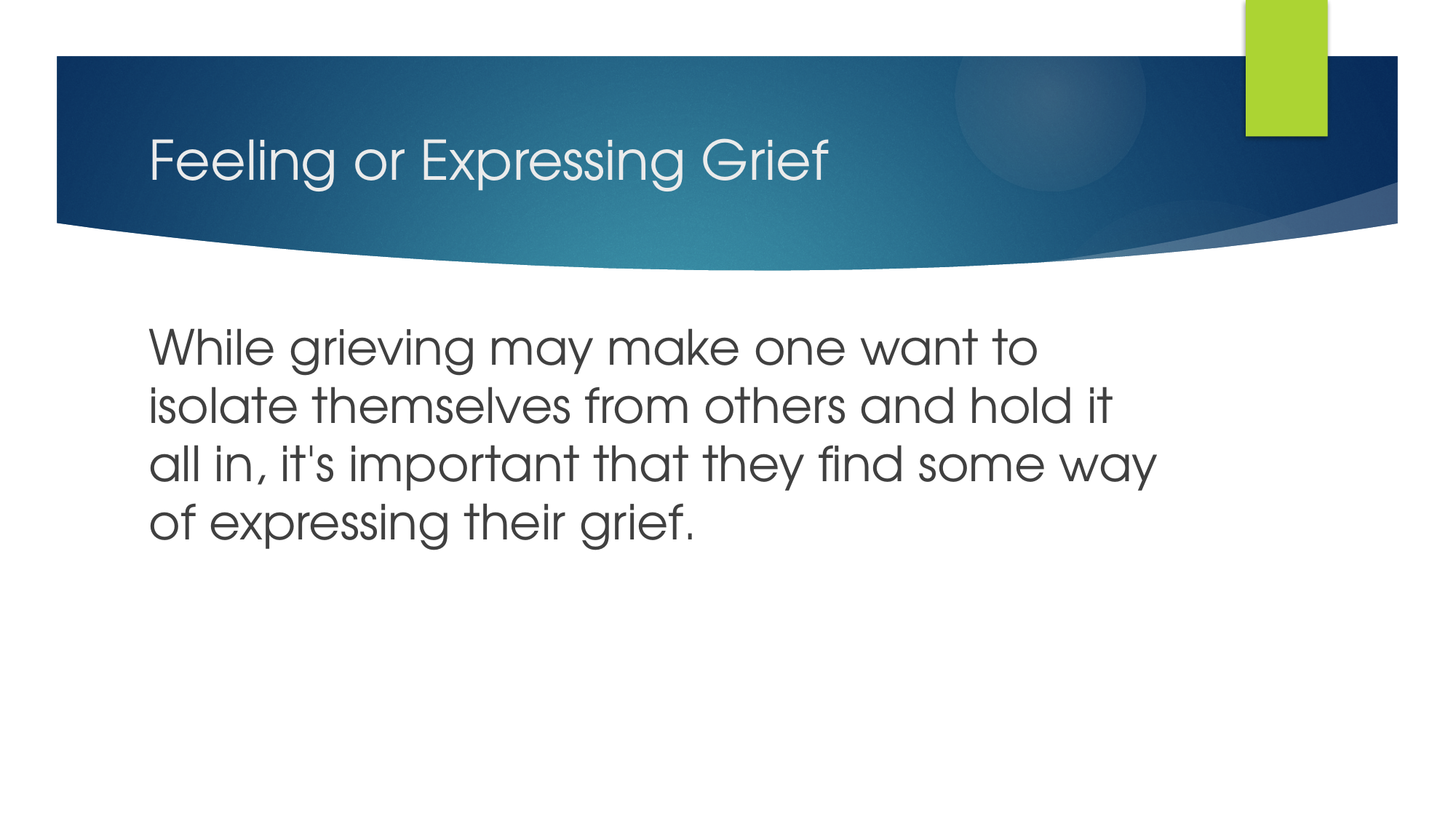

# Feeling or Expressing Grief
While grieving may make one want to isolate themselves from others and hold it all in, it's important that they find some way of expressing their grief.